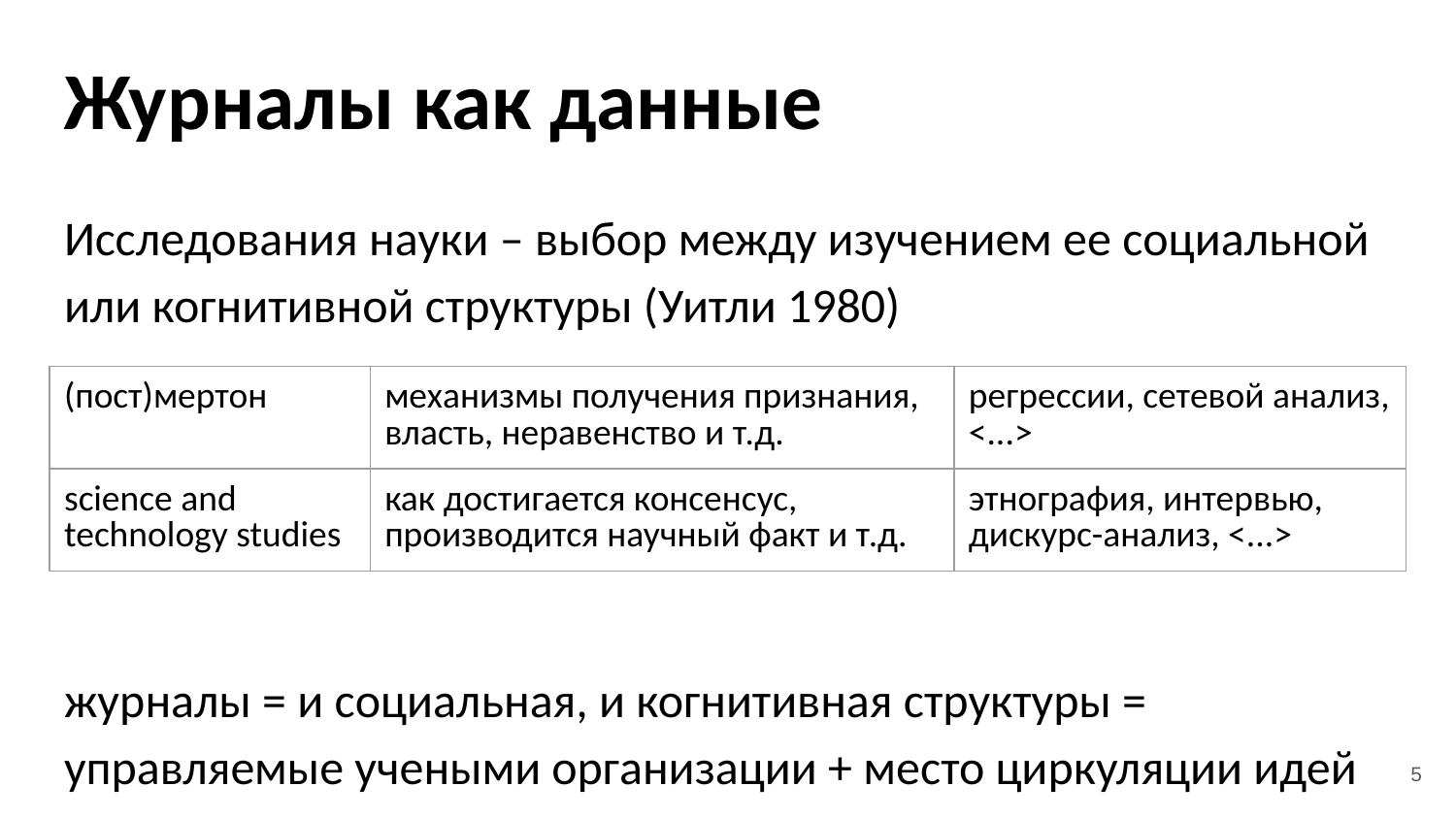

# Журналы как данные
Исследования науки – выбор между изучением ее социальной или когнитивной структуры (Уитли 1980)
| (пост)мертон | механизмы получения признания, власть, неравенство и т.д. | регрессии, сетевой анализ, <...> |
| --- | --- | --- |
| science and technology studies | как достигается консенсус, производится научный факт и т.д. | этнография, интервью, дискурс-анализ, <...> |
журналы = и социальная, и когнитивная структуры =
управляемые учеными организации + место циркуляции идей
5